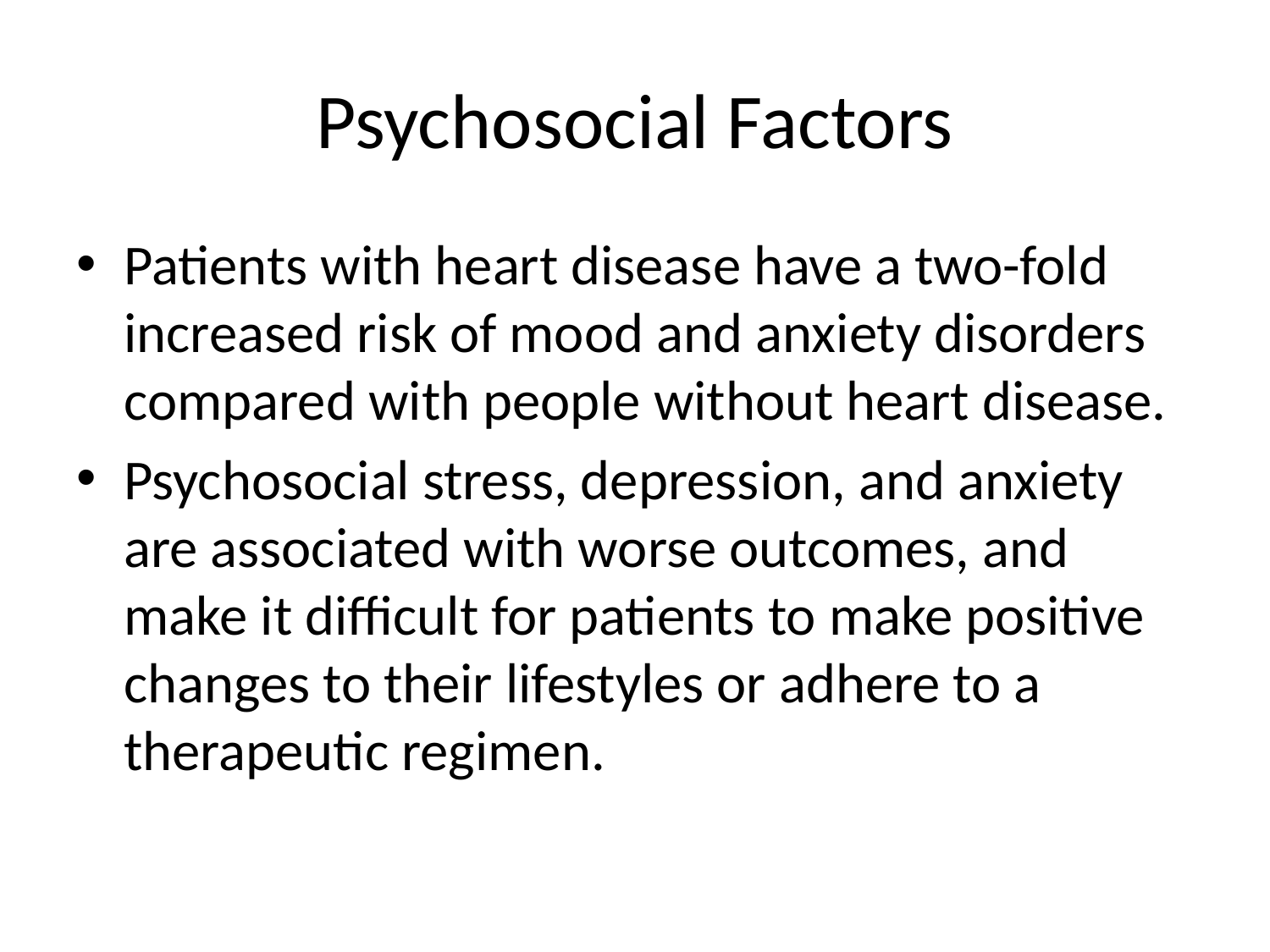

# Psychosocial Factors
Patients with heart disease have a two-fold increased risk of mood and anxiety disorders compared with people without heart disease.
Psychosocial stress, depression, and anxiety are associated with worse outcomes, and make it difficult for patients to make positive changes to their lifestyles or adhere to a therapeutic regimen.